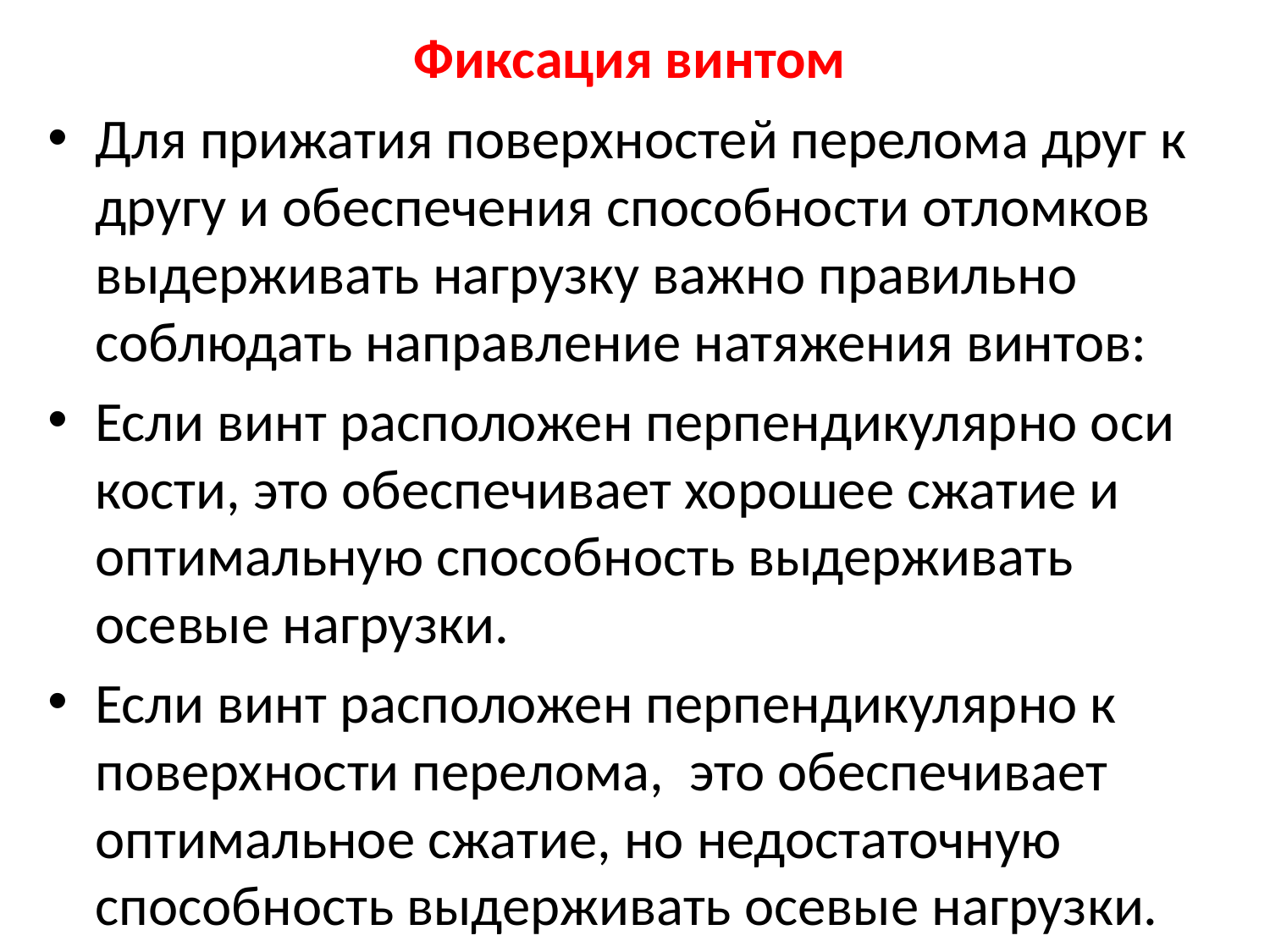

# Фиксация винтом
Для прижатия поверхностей перелома друг к другу и обеспечения способности отломков выдерживать нагрузку важно правильно соблюдать направление натяжения винтов:
Если винт расположен перпендикулярно оси кости, это обеспечивает хорошее сжатие и оптимальную способность выдерживать осевые нагрузки.
Если винт расположен перпендикулярно к поверхности перелома,  это обеспечивает оптимальное сжатие, но недостаточную способность выдерживать осевые нагрузки.